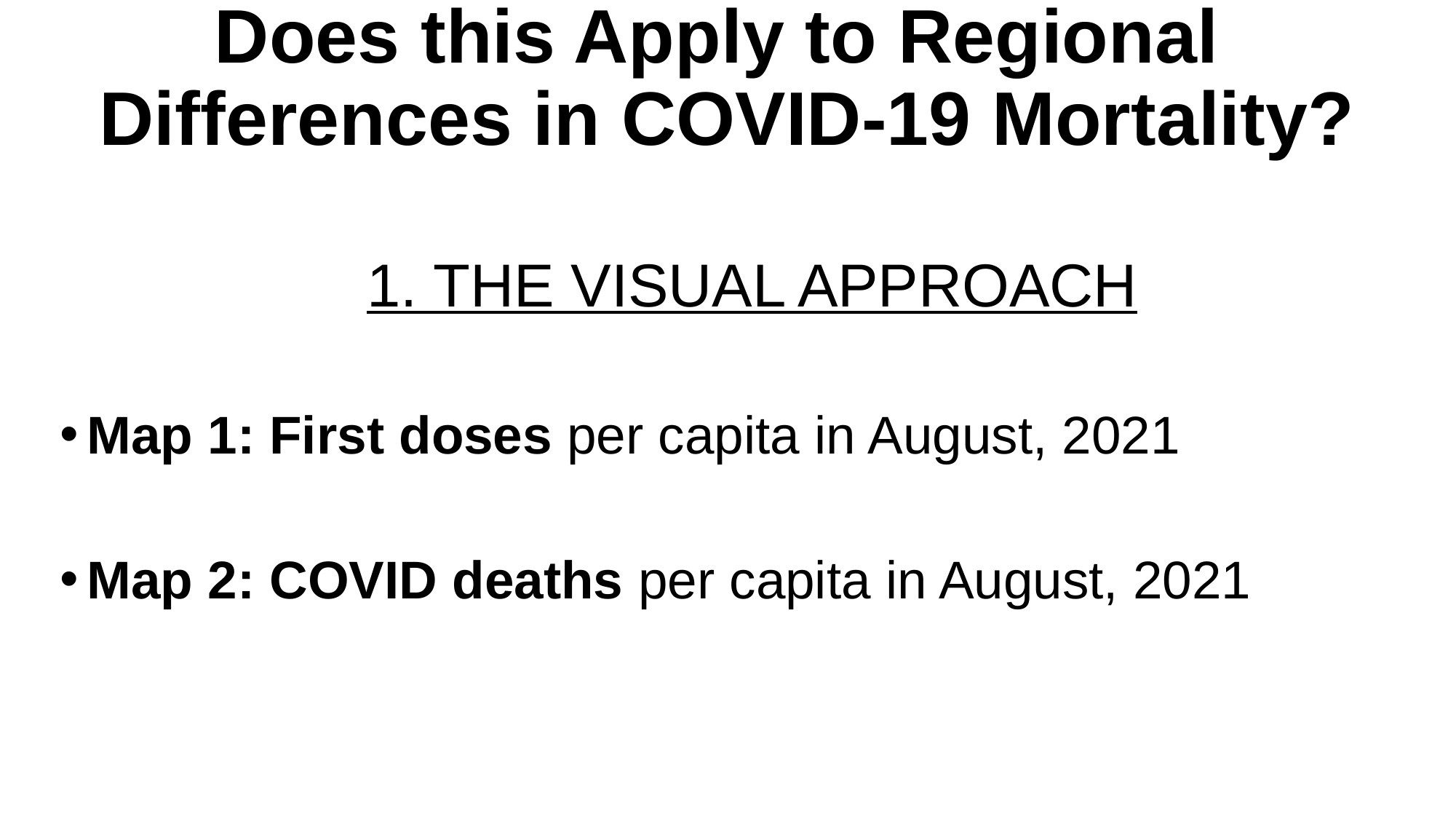

# Does this Apply to Regional Differences in COVID-19 Mortality?

1. THE VISUAL APPROACH

Map 1: First doses per capita in August, 2021

Map 2: COVID deaths per capita in August, 2021